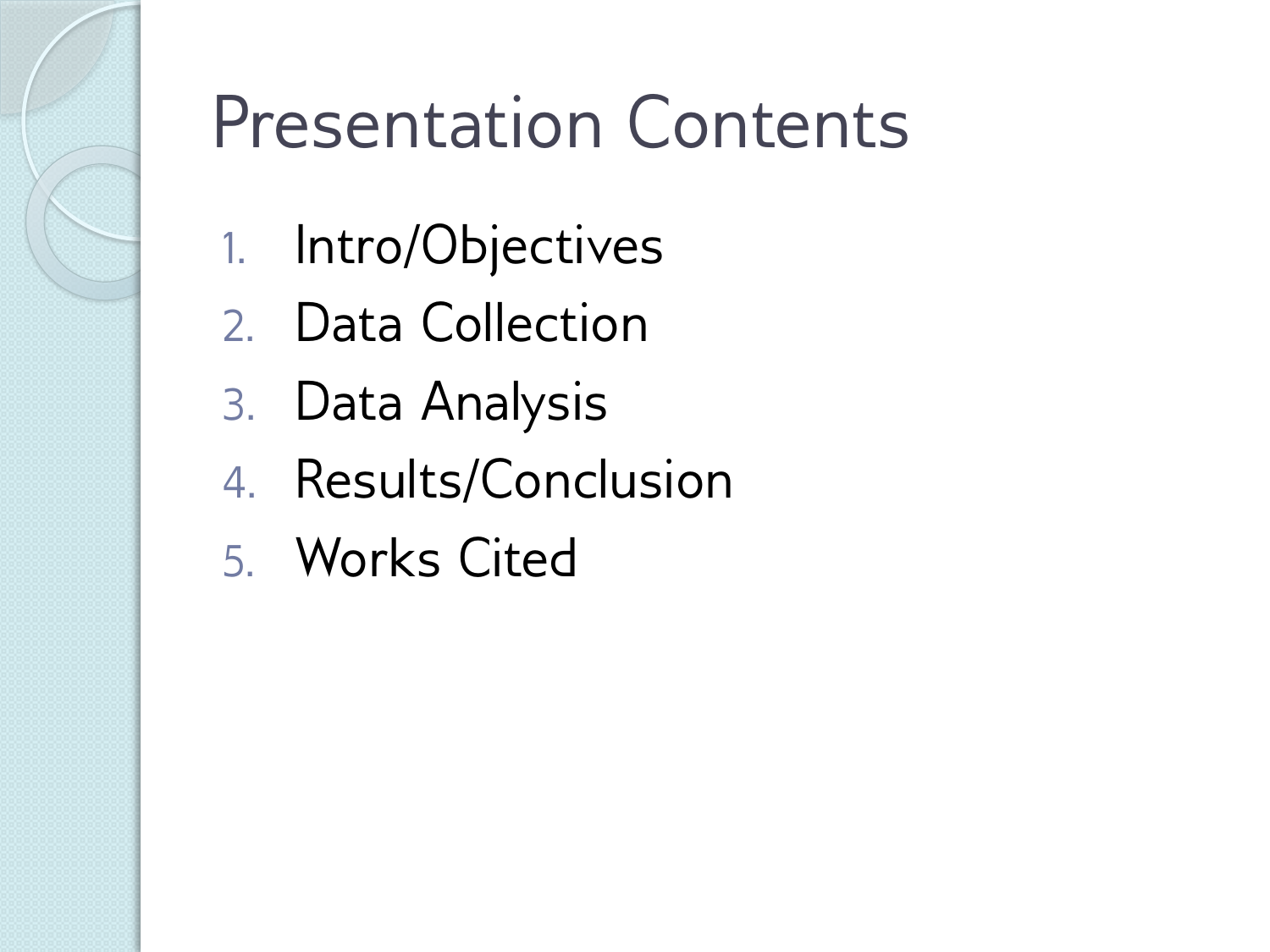

# Presentation Contents
Intro/Objectives
Data Collection
Data Analysis
Results/Conclusion
Works Cited